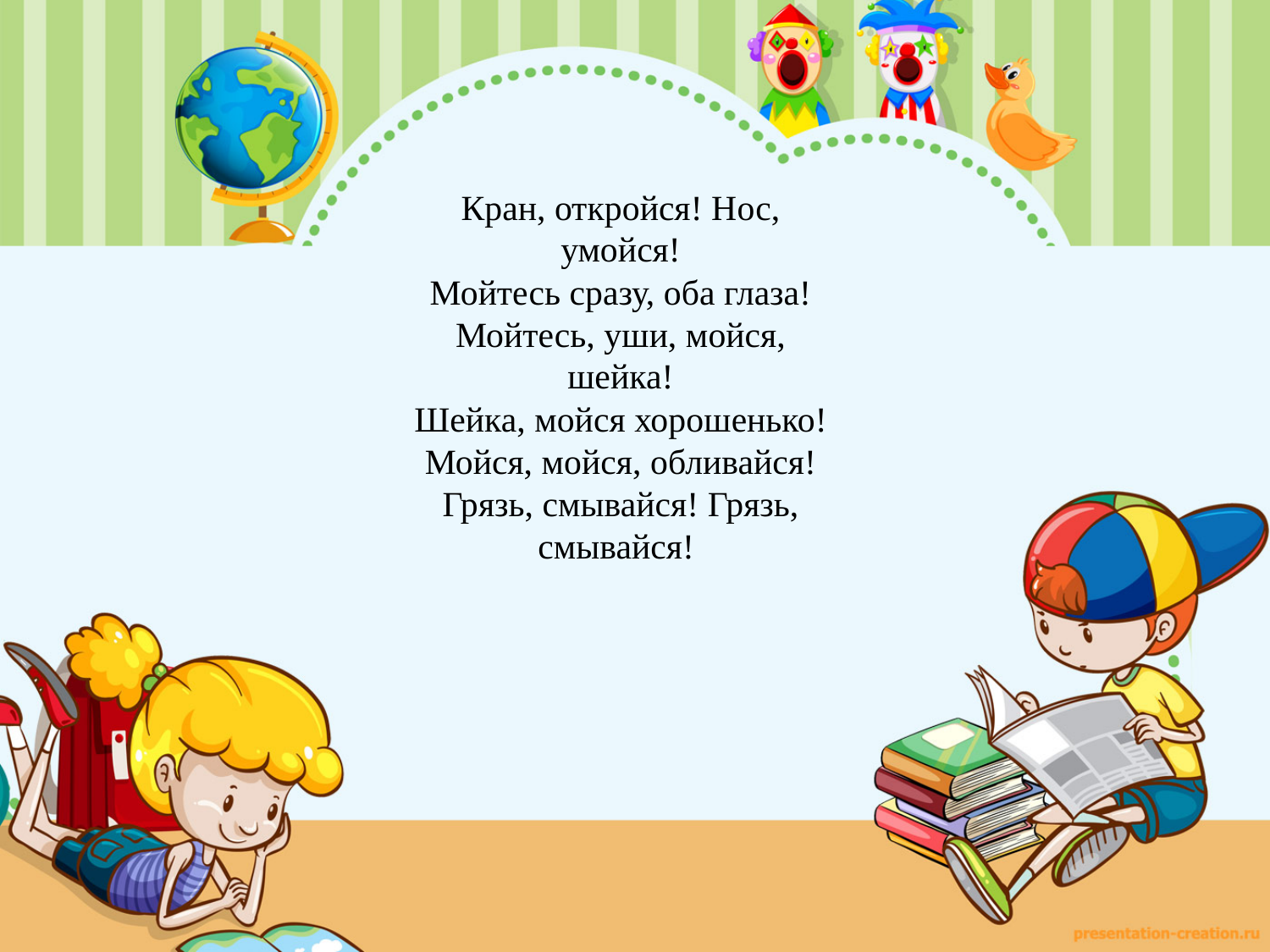

Кран, откройся! Нос, умойся!
Мойтесь сразу, оба глаза!
Мойтесь, уши, мойся, шейка!
Шейка, мойся хорошенько!
Мойся, мойся, обливайся!
Грязь, смывайся! Грязь, смывайся!